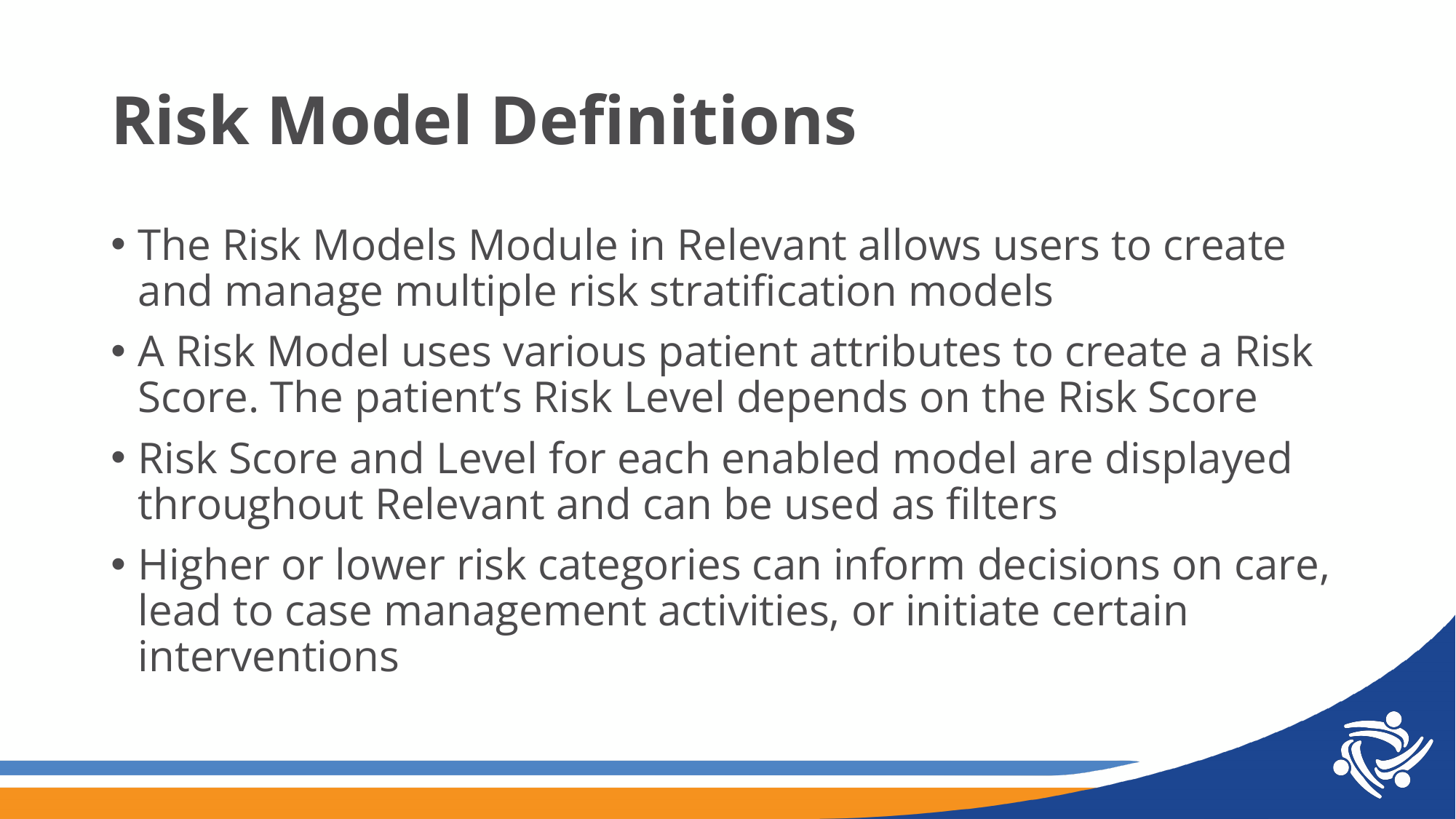

# Risk Model Definitions
The Risk Models Module in Relevant allows users to create and manage multiple risk stratification models
A Risk Model uses various patient attributes to create a Risk Score. The patient’s Risk Level depends on the Risk Score
Risk Score and Level for each enabled model are displayed throughout Relevant and can be used as filters
Higher or lower risk categories can inform decisions on care, lead to case management activities, or initiate certain interventions